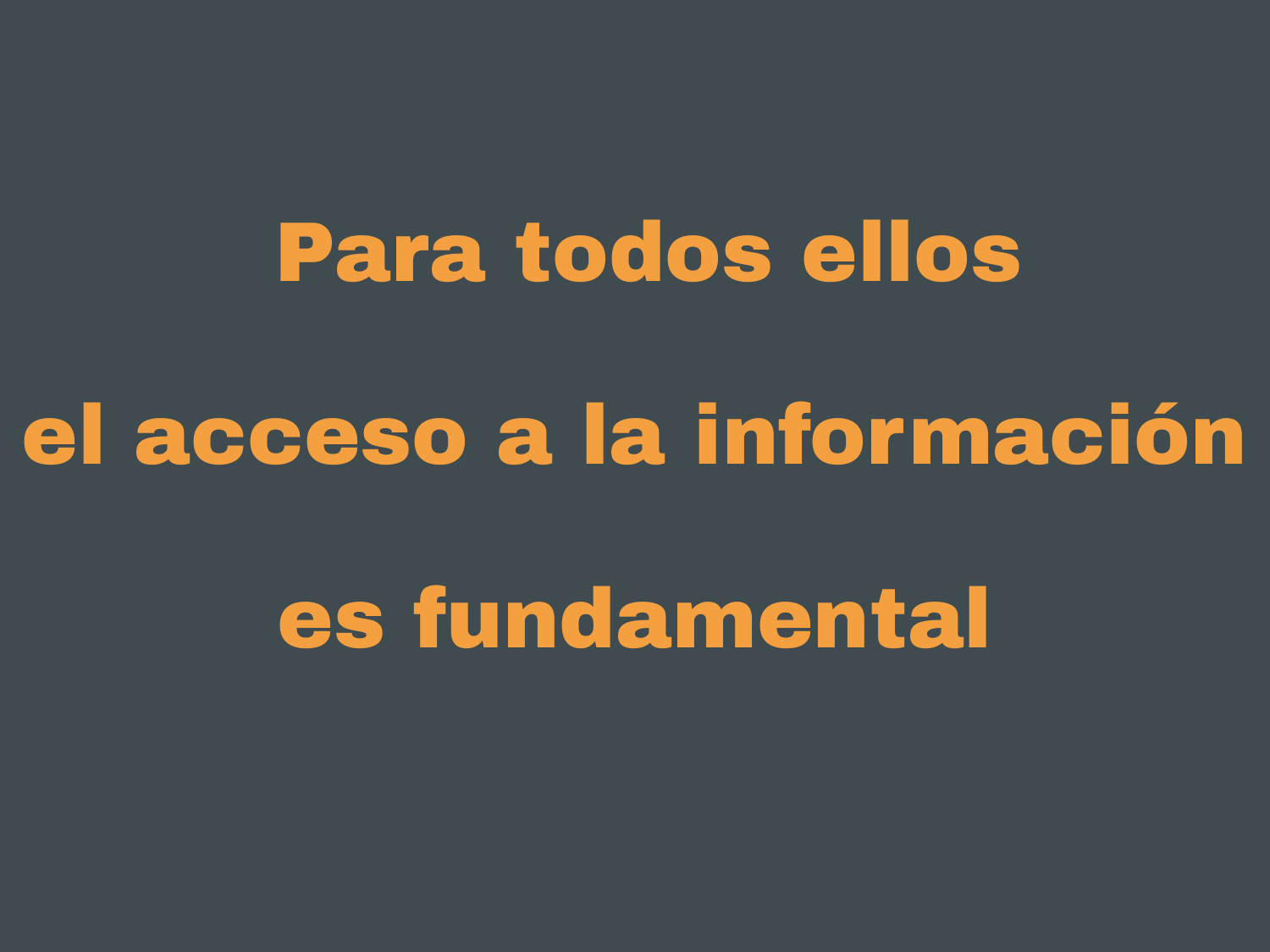

Para todos ellos

el acceso a la información

es fundamental